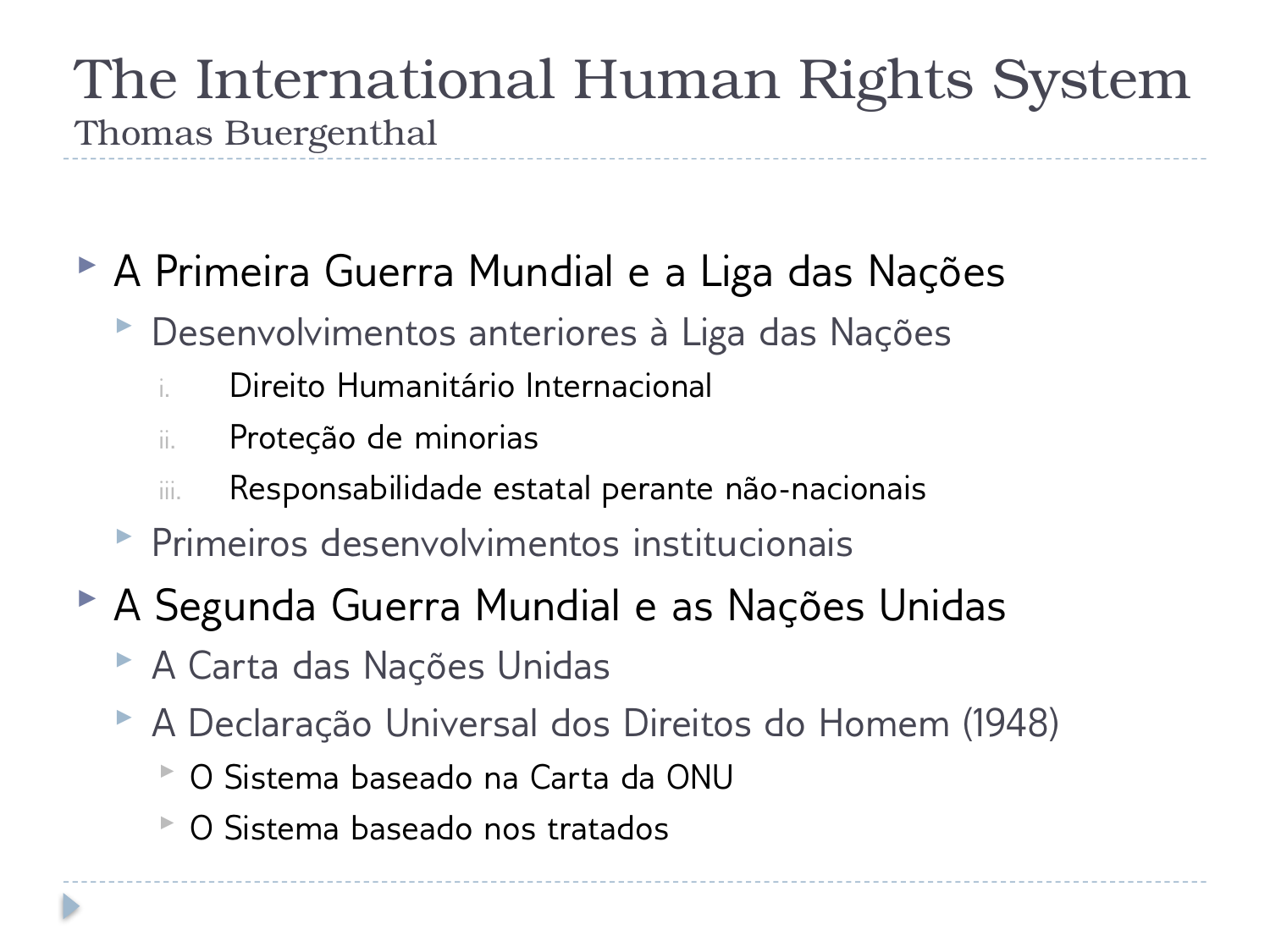

# The International Human Rights System Thomas Buergenthal

A Primeira Guerra Mundial e a Liga das Nações
Desenvolvimentos anteriores à Liga das Nações
Direito Humanitário Internacional
Proteção de minorias
Responsabilidade estatal perante não-nacionais
Primeiros desenvolvimentos institucionais
A Segunda Guerra Mundial e as Nações Unidas
A Carta das Nações Unidas
A Declaração Universal dos Direitos do Homem (1948)
O Sistema baseado na Carta da ONU
O Sistema baseado nos tratados